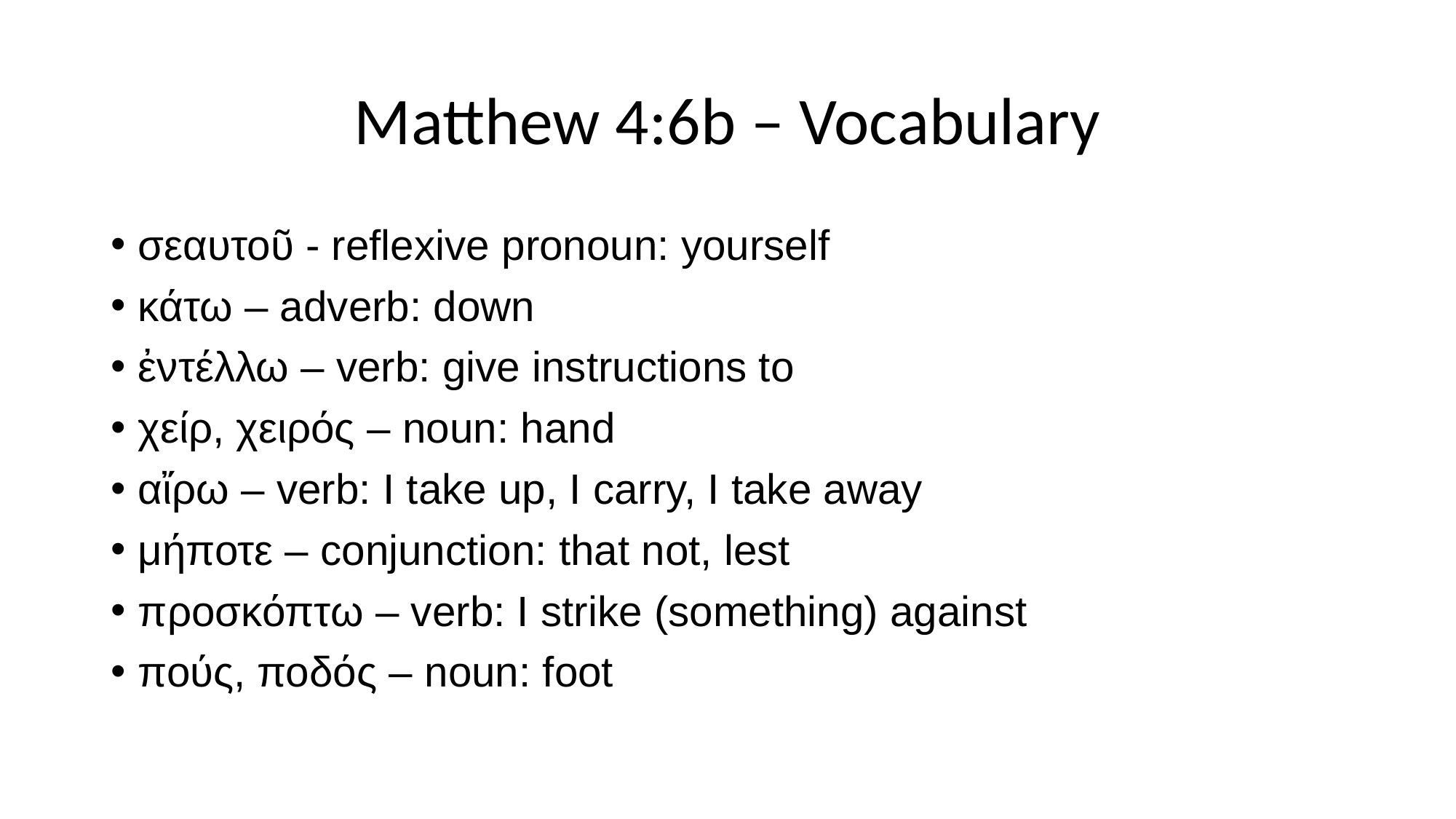

# Matthew 4:6b – Vocabulary
σεαυτοῦ - reflexive pronoun: yourself
κάτω – adverb: down
ἐντέλλω – verb: give instructions to
χείρ, χειρός – noun: hand
αἴρω – verb: I take up, I carry, I take away
μήποτε – conjunction: that not, lest
προσκόπτω – verb: I strike (something) against
πούς, ποδός – noun: foot